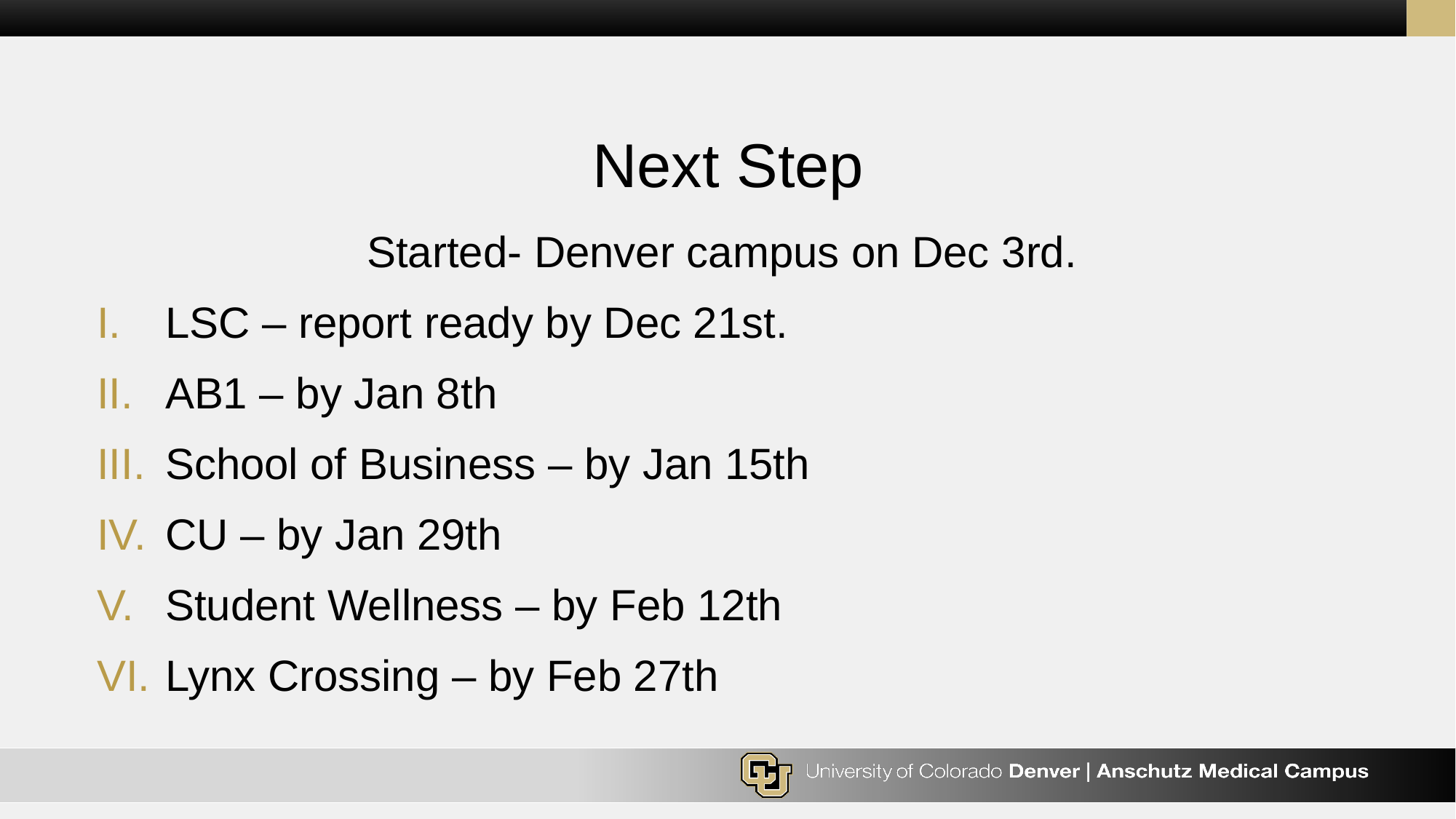

# Next Step
Started- Denver campus on Dec 3rd.
LSC – report ready by Dec 21st.
AB1 – by Jan 8th
School of Business – by Jan 15th
CU – by Jan 29th
Student Wellness – by Feb 12th
Lynx Crossing – by Feb 27th